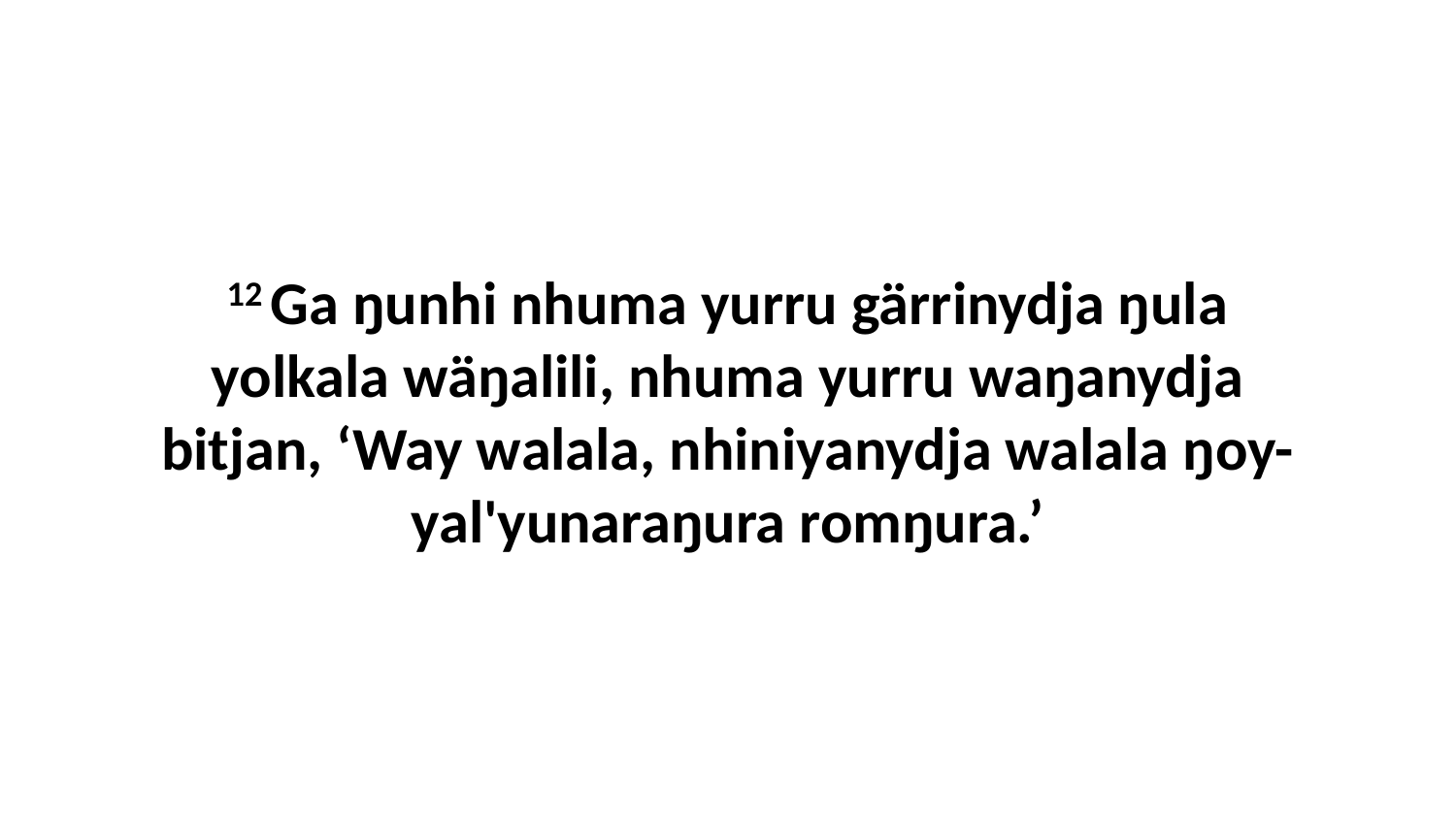

12 Ga ŋunhi nhuma yurru gärrinydja ŋula yolkala wäŋalili, nhuma yurru waŋanydja bitjan, ‘Way walala, nhiniyanydja walala ŋoy-yal'yunaraŋura romŋura.’